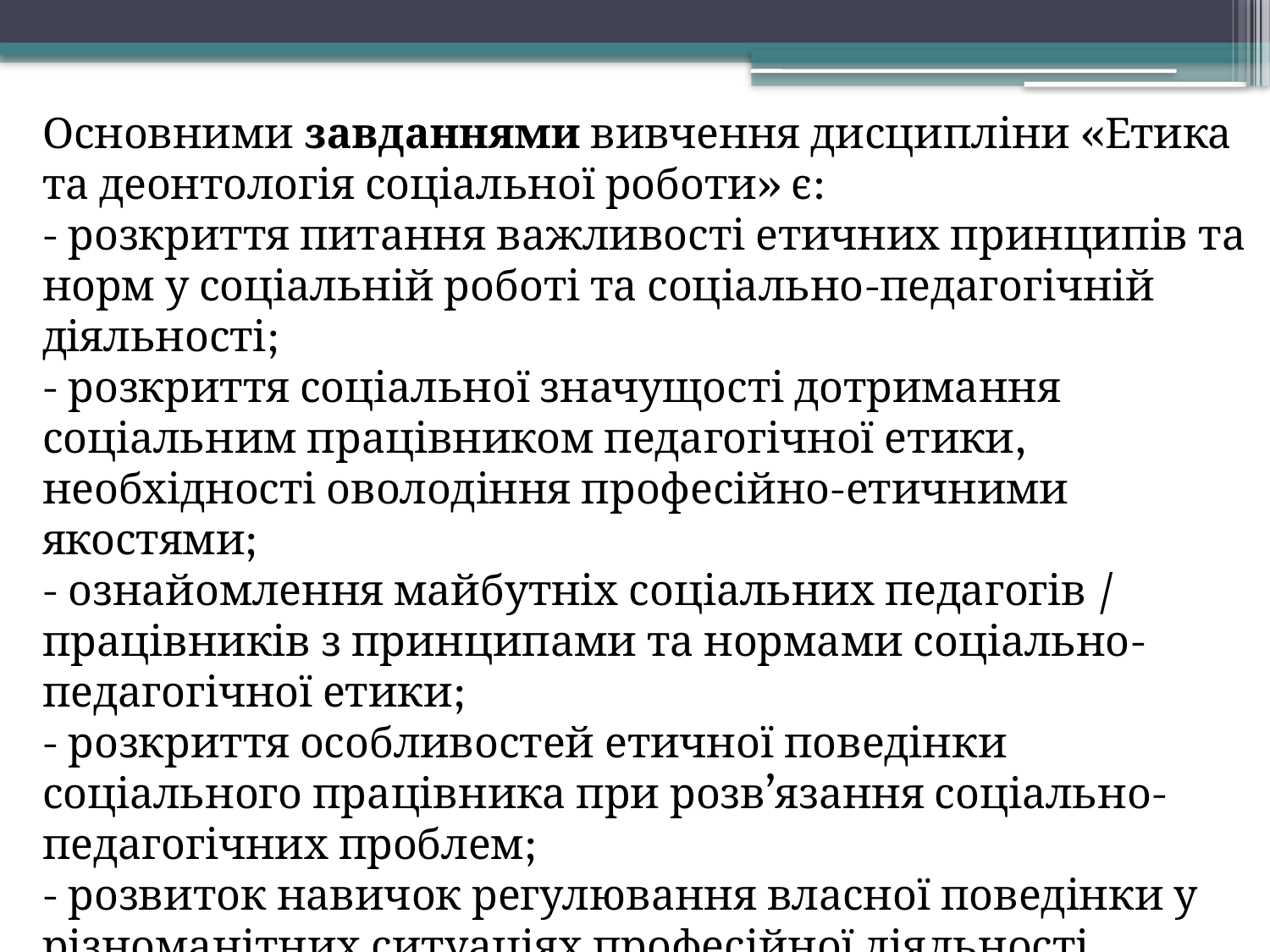

Основними завданнями вивчення дисципліни «Етика та деонтологія соціальної роботи» є:
- розкриття питання важливості етичних принципів та норм у соціальній роботі та соціально-педагогічній діяльності;
- розкриття соціальної значущості дотримання соціальним працівником педагогічної етики, необхідності оволодіння професійно-етичними якостями;
- ознайомлення майбутніх соціальних педагогів / працівників з принципами та нормами соціально-педагогічної етики;
- розкриття особливостей етичної поведінки соціального працівника при розв’язання соціально-педагогічних проблем;
- розвиток навичок регулювання власної поведінки у різноманітних ситуаціях професійної діяльності.